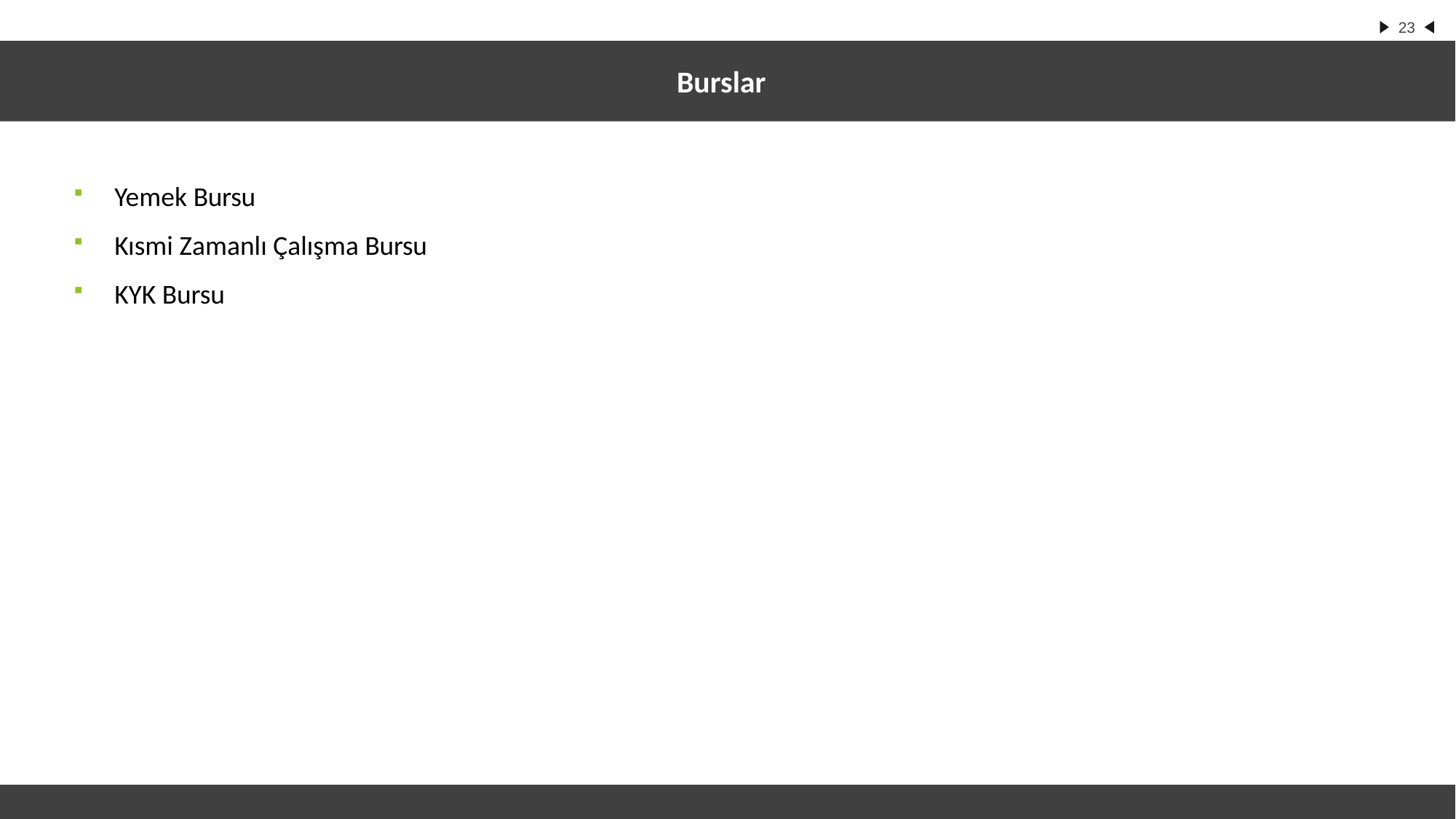

Burslar
Yemek Bursu
Kısmi Zamanlı Çalışma Bursu
KYK Bursu